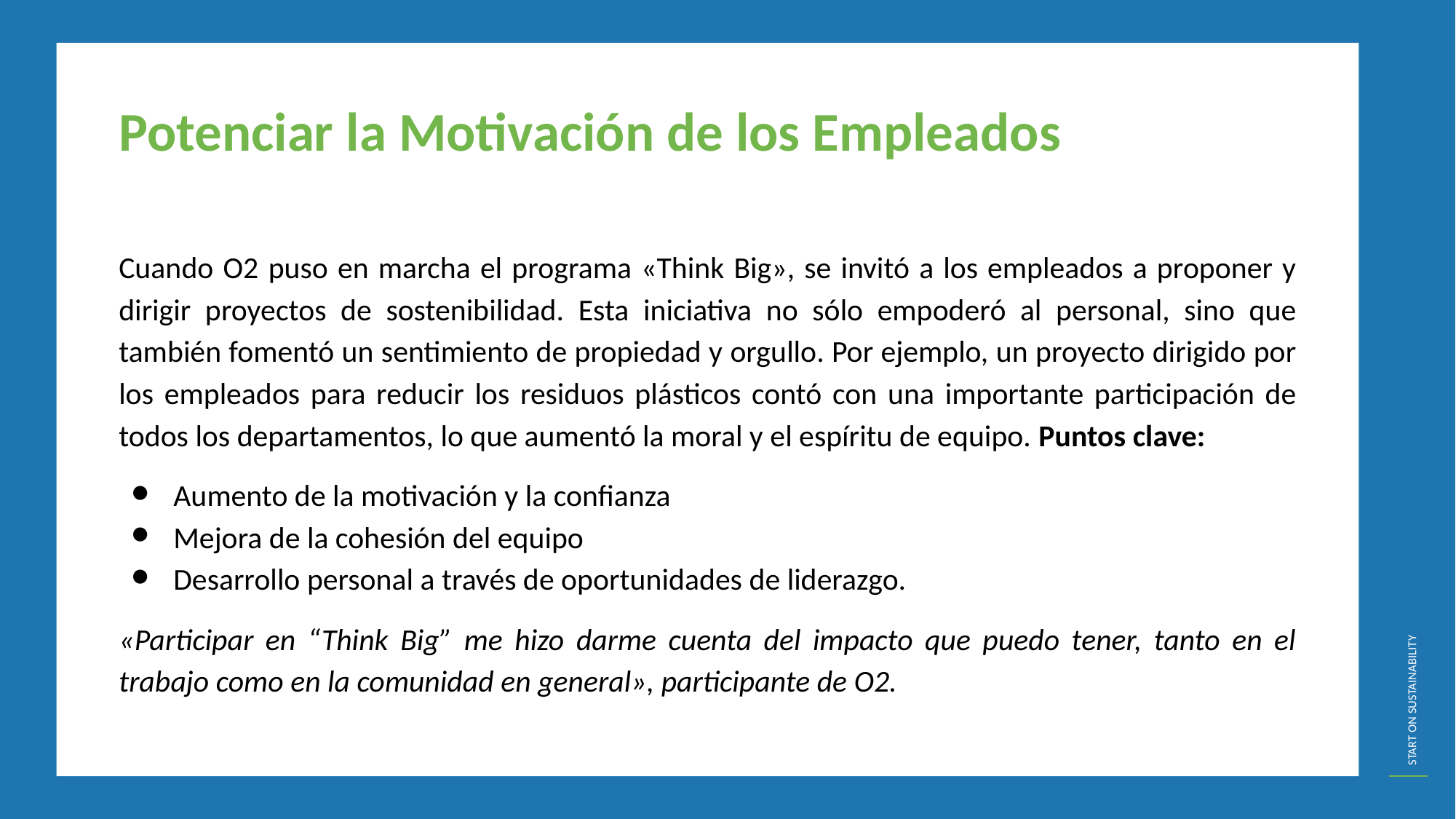

Potenciar la Motivación de los Empleados
Cuando O2 puso en marcha el programa «Think Big», se invitó a los empleados a proponer y dirigir proyectos de sostenibilidad. Esta iniciativa no sólo empoderó al personal, sino que también fomentó un sentimiento de propiedad y orgullo. Por ejemplo, un proyecto dirigido por los empleados para reducir los residuos plásticos contó con una importante participación de todos los departamentos, lo que aumentó la moral y el espíritu de equipo. Puntos clave:
Aumento de la motivación y la confianza
Mejora de la cohesión del equipo
Desarrollo personal a través de oportunidades de liderazgo.
«Participar en “Think Big” me hizo darme cuenta del impacto que puedo tener, tanto en el trabajo como en la comunidad en general», participante de O2.